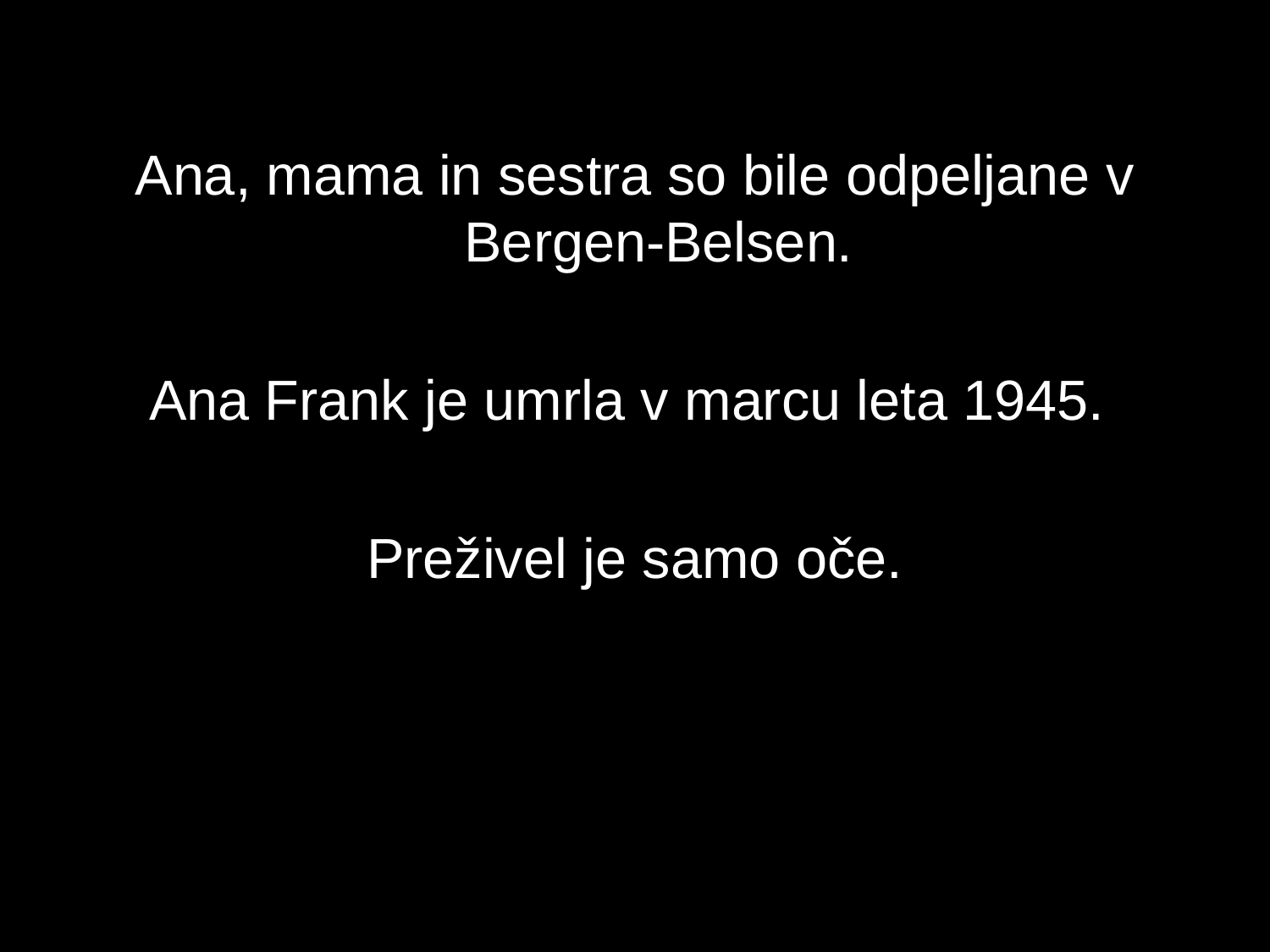

Ana, mama in sestra so bile odpeljane v Bergen-Belsen.

Ana Frank je umrla v marcu leta 1945.

Preživel je samo oče.